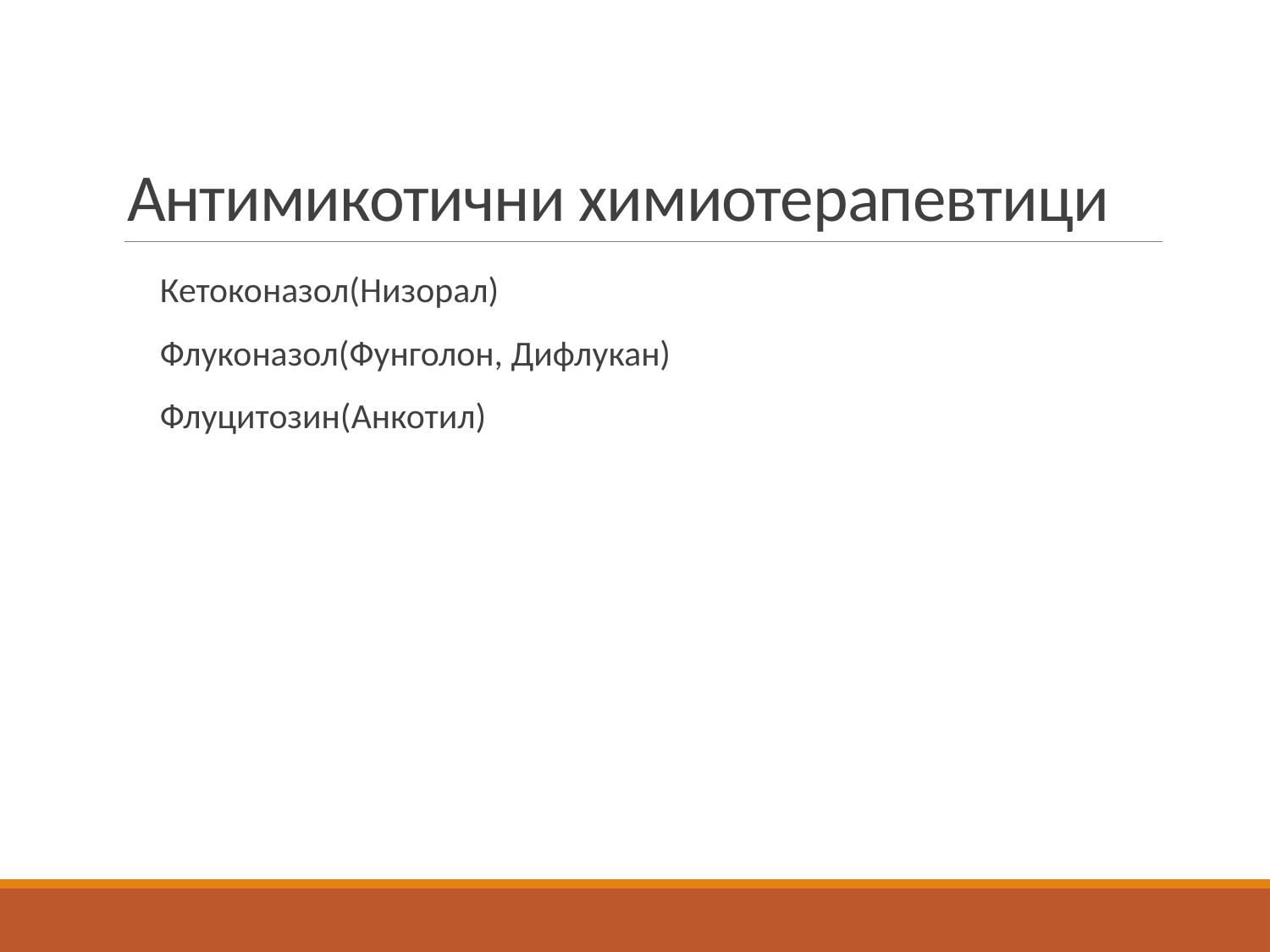

# Антимикотични химиотерапевтици
Кетоконазол(Низорал)
Флуконазол(Фунголон, Дифлукан)
Флуцитозин(Анкотил)